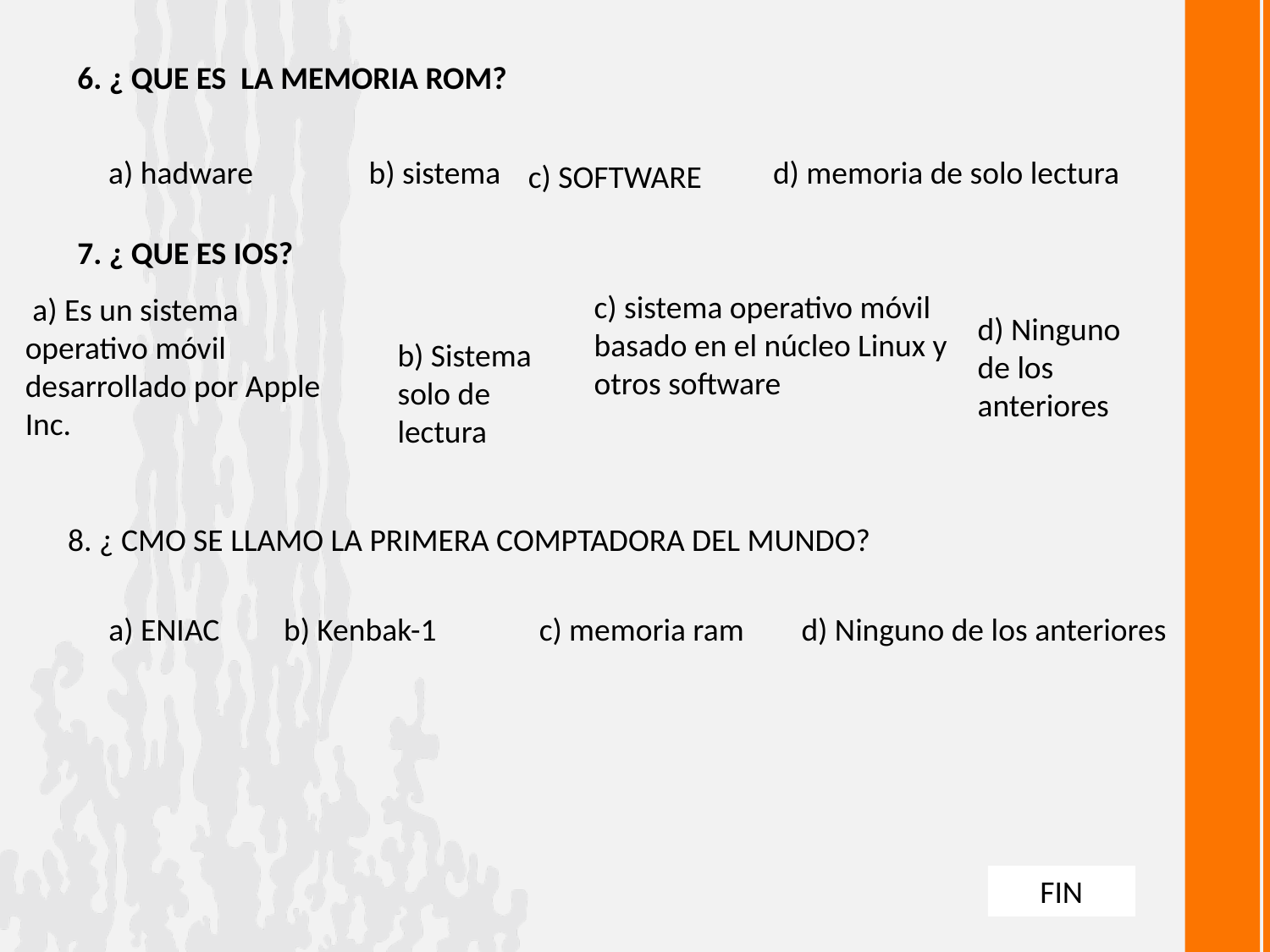

6. ¿ QUE ES  LA MEMORIA ROM?
a) hadware
b) sistema
d) memoria de solo lectura
c) SOFTWARE
7. ¿ QUE ES IOS?
c) sistema operativo móvil basado en el núcleo Linux y otros software
 a) Es un sistema operativo móvil desarrollado por Apple Inc.
d) Ninguno de los anteriores
b) Sistema  solo de lectura
8. ¿ CMO SE LLAMO LA PRIMERA COMPTADORA DEL MUNDO?
 a) ENIAC
b) Kenbak-1
c) memoria ram
d) Ninguno de los anteriores
FIN